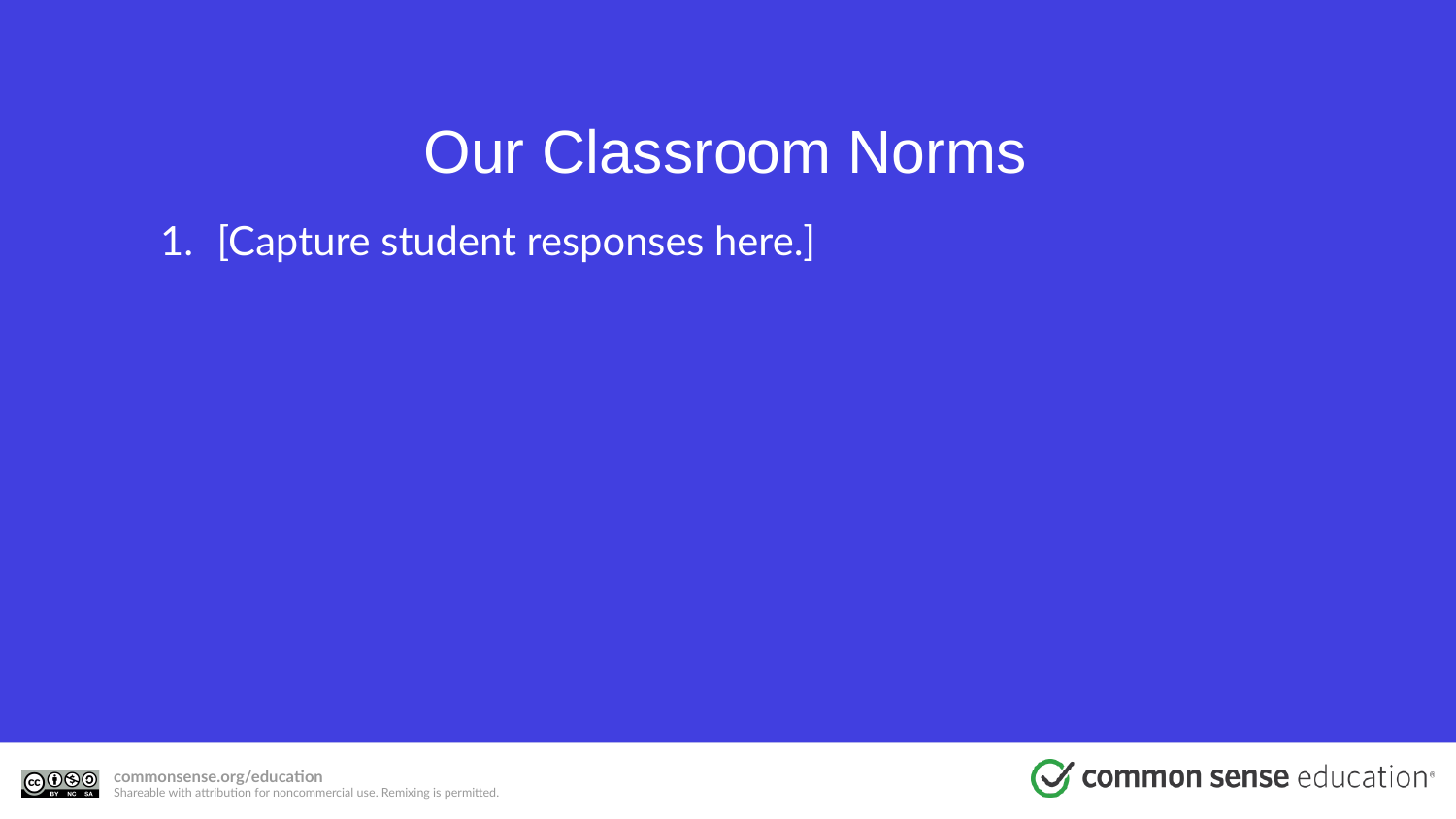

Our Classroom Norms

[Capture student responses here.]